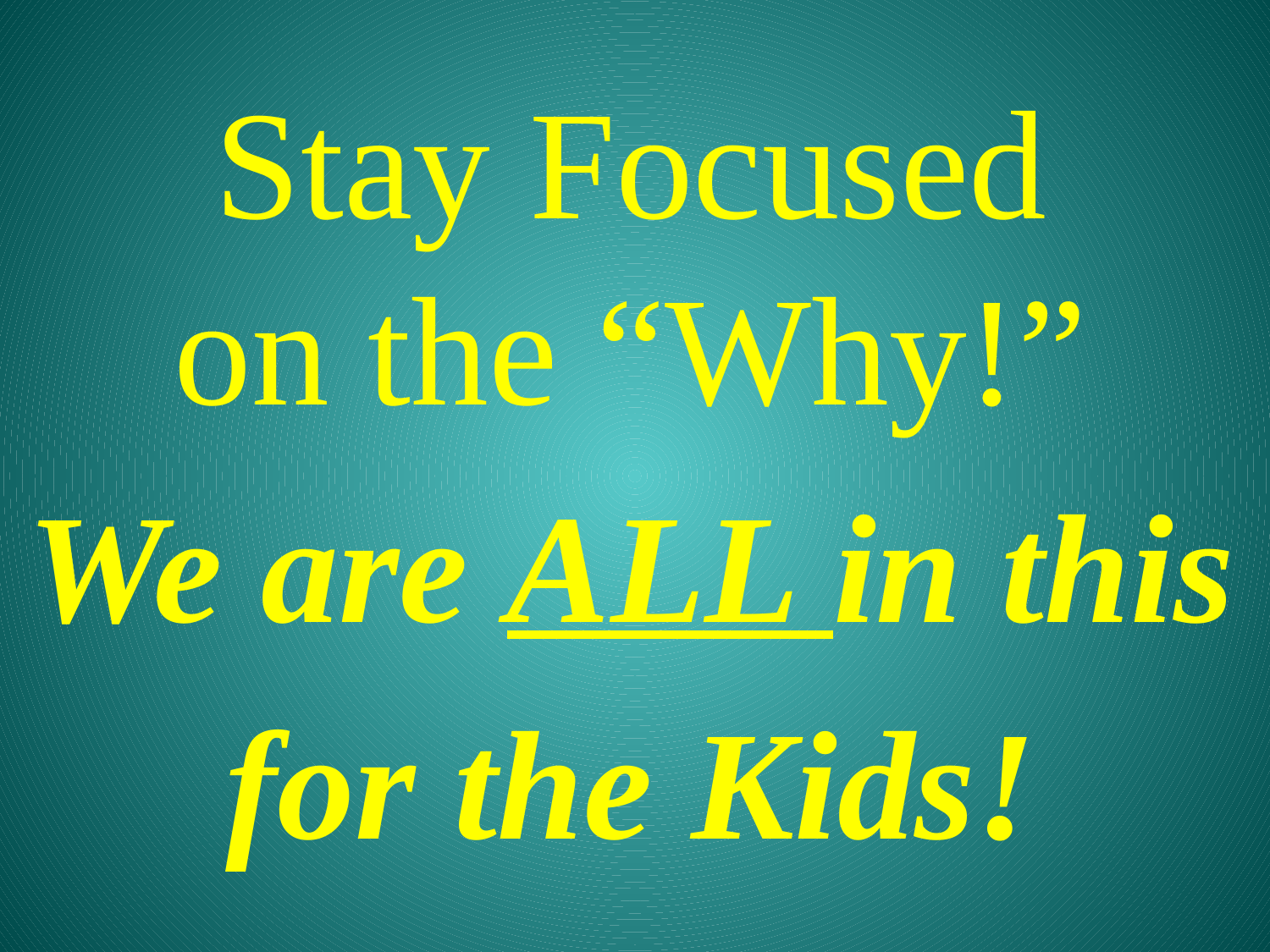

Stay Focused
on the “Why!”

We are ALL in this
for the Kids!